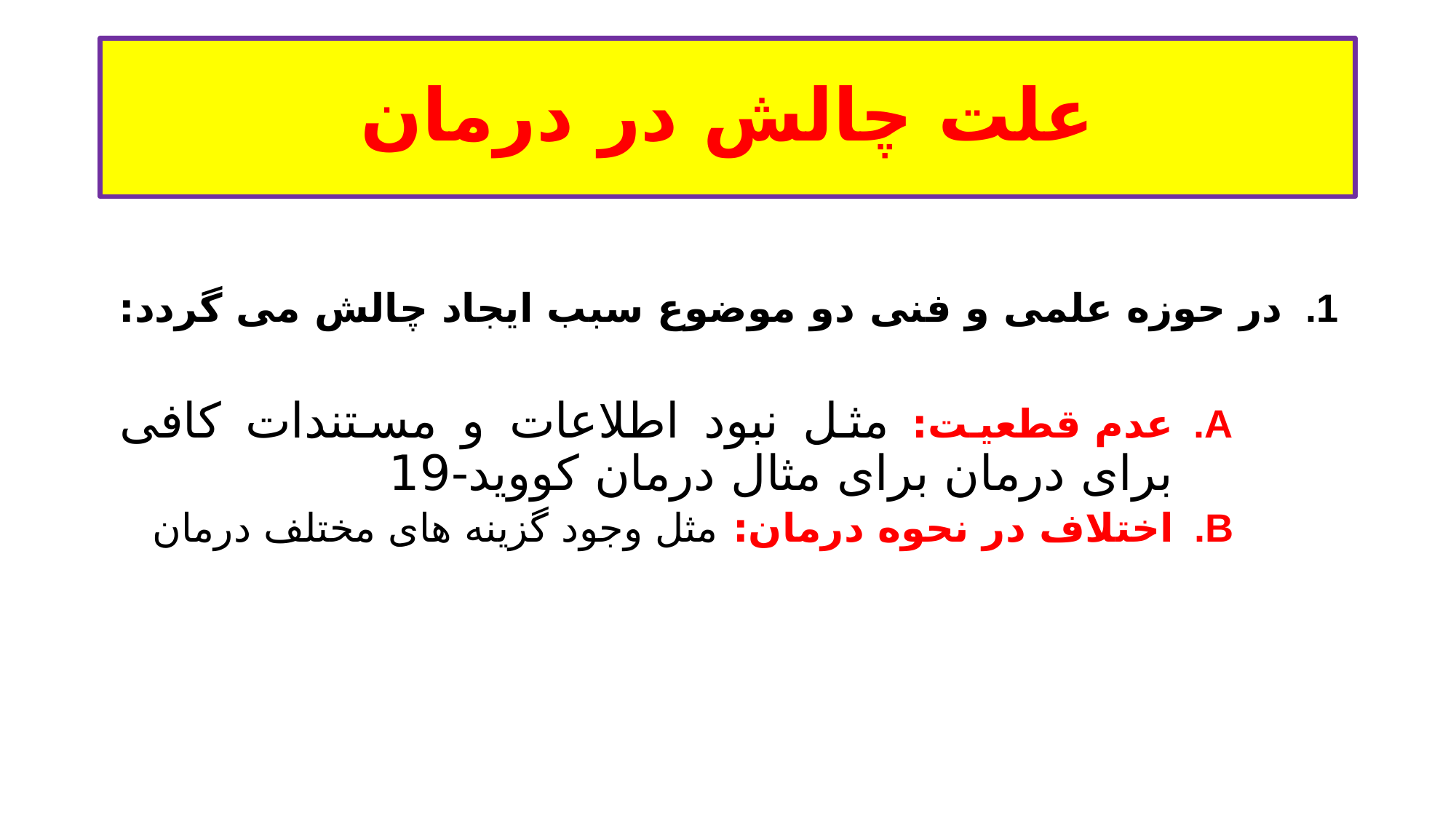

# علت چالش در درمان
در حوزه علمی و فنی دو موضوع سبب ایجاد چالش می گردد:

عدم قطعیت: مثل نبود اطلاعات و مستندات کافی برای درمان برای مثال درمان کووید-19
اختلاف در نحوه درمان: مثل وجود گزینه های مختلف درمان